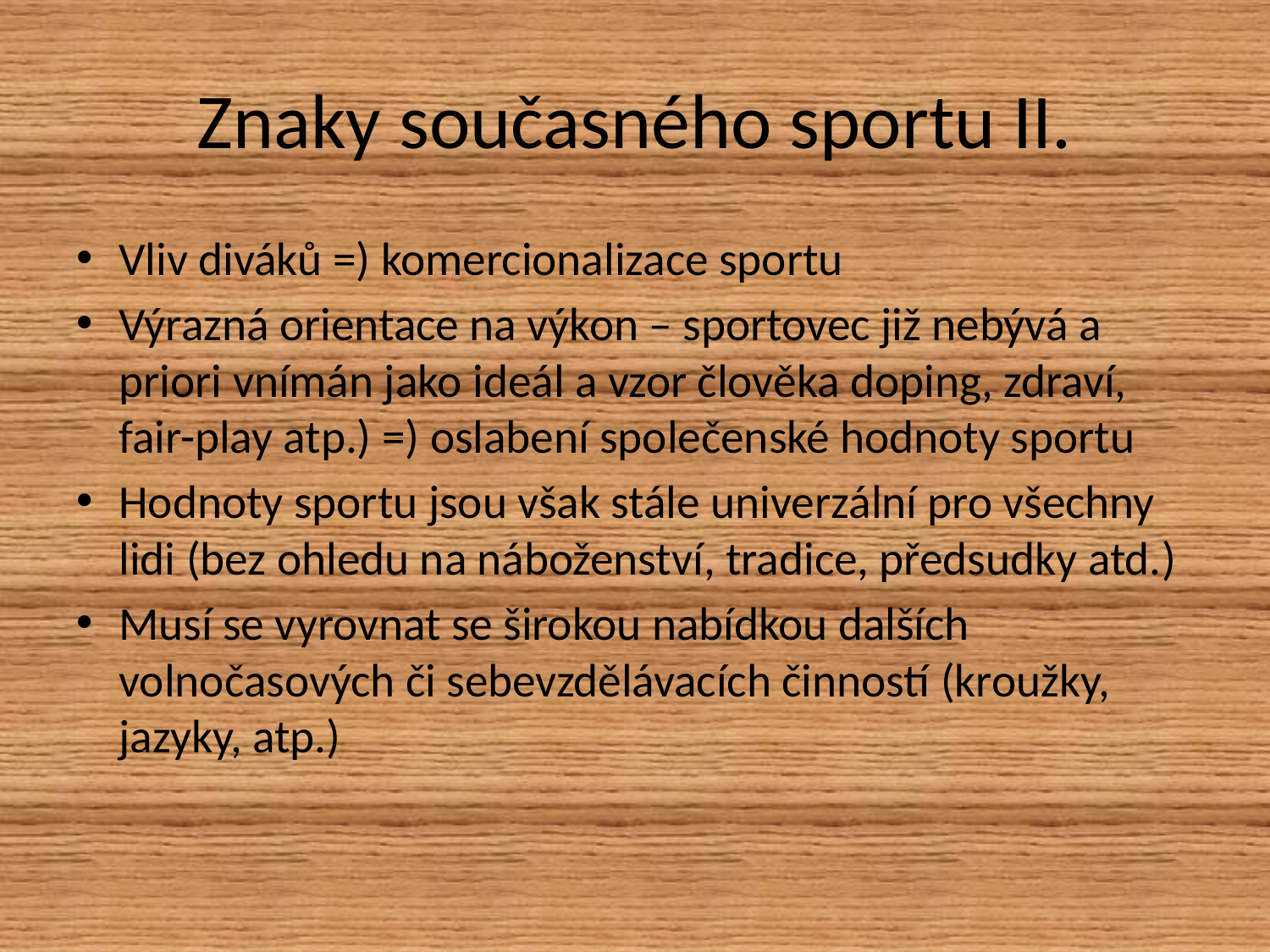

# Znaky současného sportu II.
Vliv diváků =) komercionalizace sportu
Výrazná orientace na výkon – sportovec již nebývá a priori vnímán jako ideál a vzor člověka doping, zdraví, fair-play atp.) =) oslabení společenské hodnoty sportu
Hodnoty sportu jsou však stále univerzální pro všechny lidi (bez ohledu na náboženství, tradice, předsudky atd.)
Musí se vyrovnat se širokou nabídkou dalších volnočasových či sebevzdělávacích činností (kroužky, jazyky, atp.)